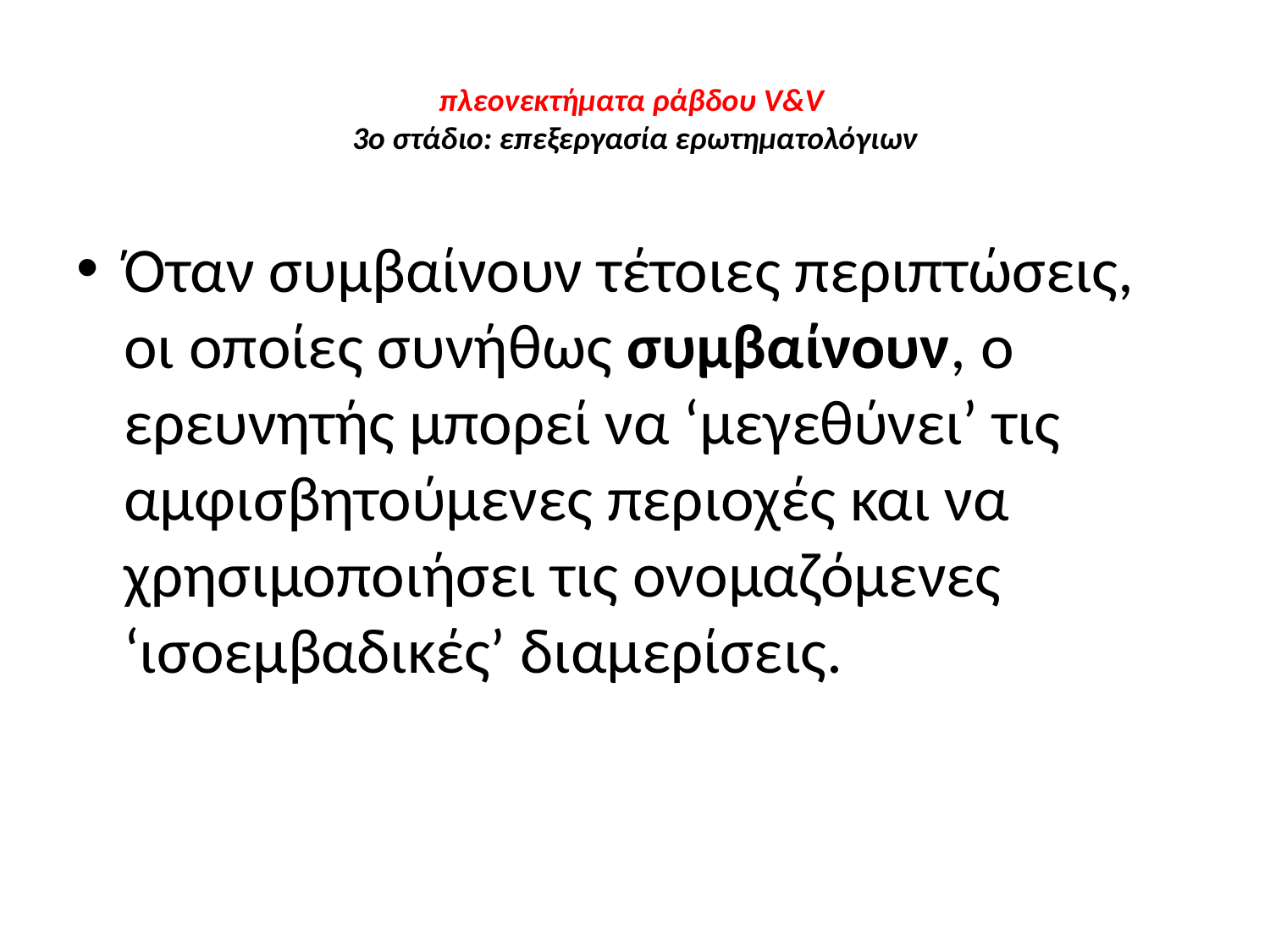

# πλεονεκτήματα ράβδου V&V 3o στάδιο: επεξεργασία ερωτηματολόγιων
Όταν συμβαίνουν τέτοιες περιπτώσεις, οι οποίες συνήθως συμβαίνουν, ο ερευνητής μπορεί να ‘μεγεθύνει’ τις αμφισβητούμενες περιοχές και να χρησιμοποιήσει τις ονομαζόμενες ‘ισοεμβαδικές’ διαμερίσεις.